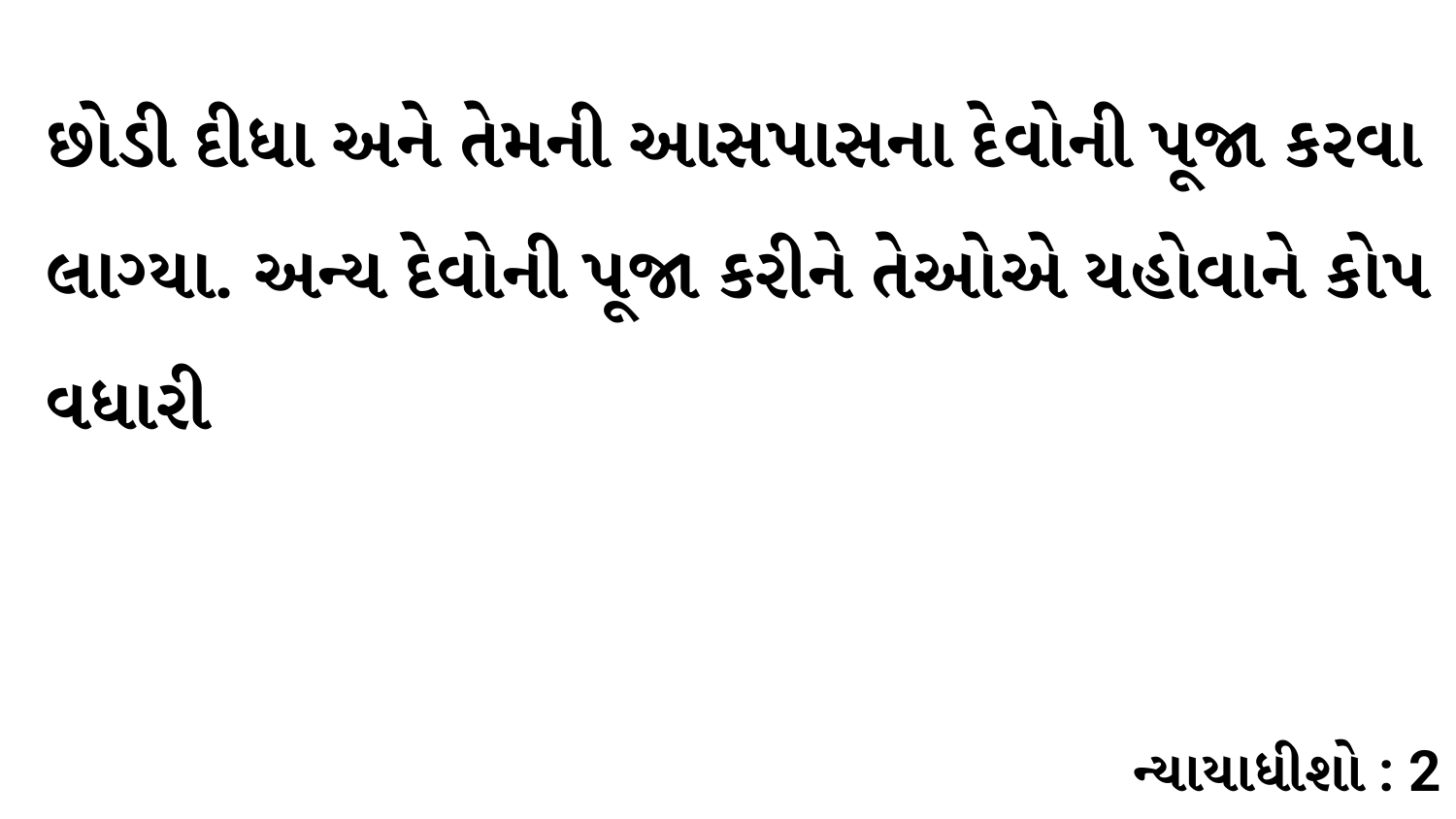

છોડી દીધા અને તેમની આસપાસના દેવોની પૂજા કરવા લાગ્યા. અન્ય દેવોની પૂજા કરીને તેઓએ યહોવાને કોપ વધારી
ન્યાયાધીશો : 2